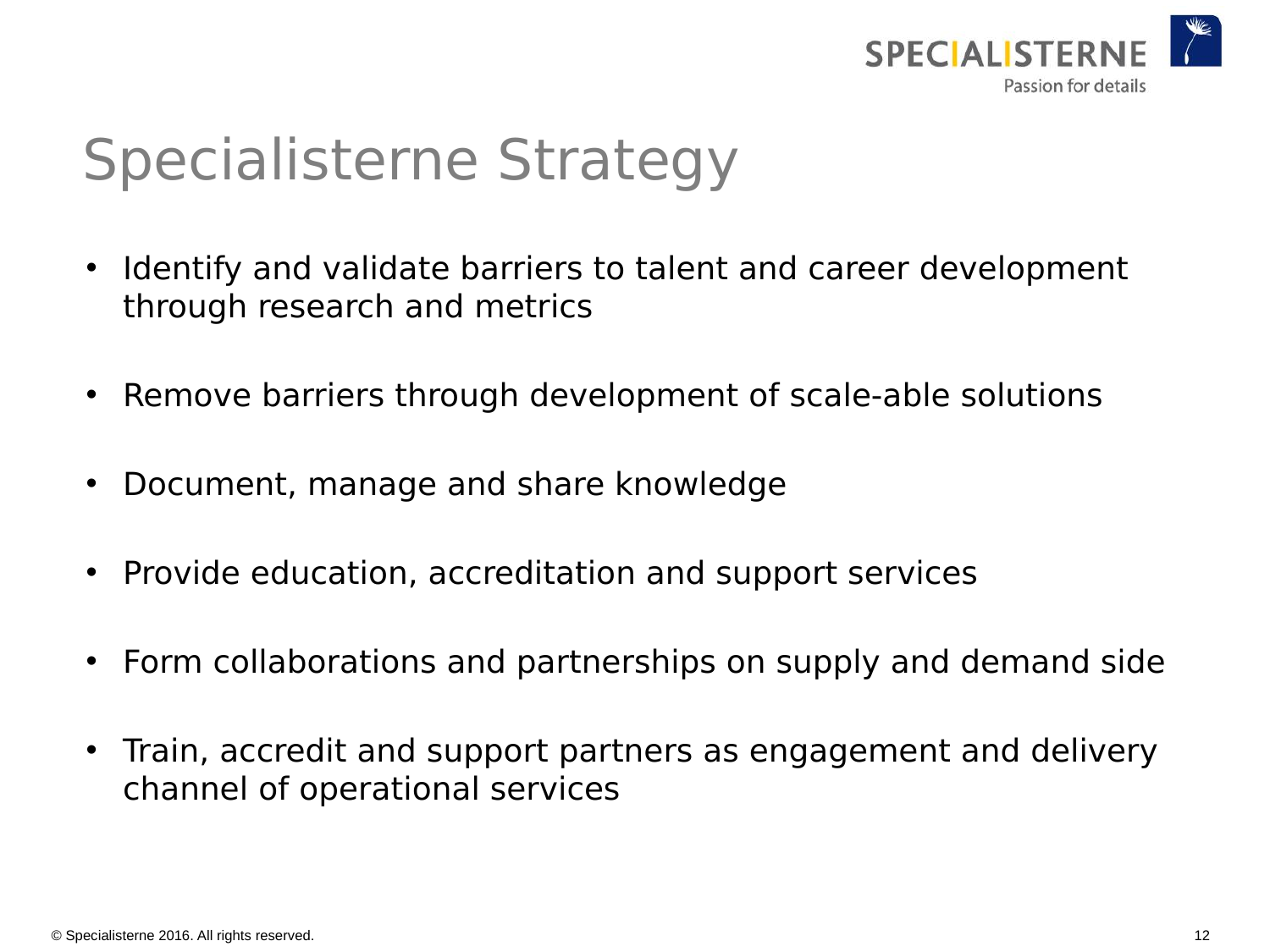

# Specialisterne Strategy
Identify and validate barriers to talent and career development through research and metrics

Remove barriers through development of scale-able solutions

Document, manage and share knowledge

Provide education, accreditation and support services

Form collaborations and partnerships on supply and demand side

Train, accredit and support partners as engagement and delivery channel of operational services